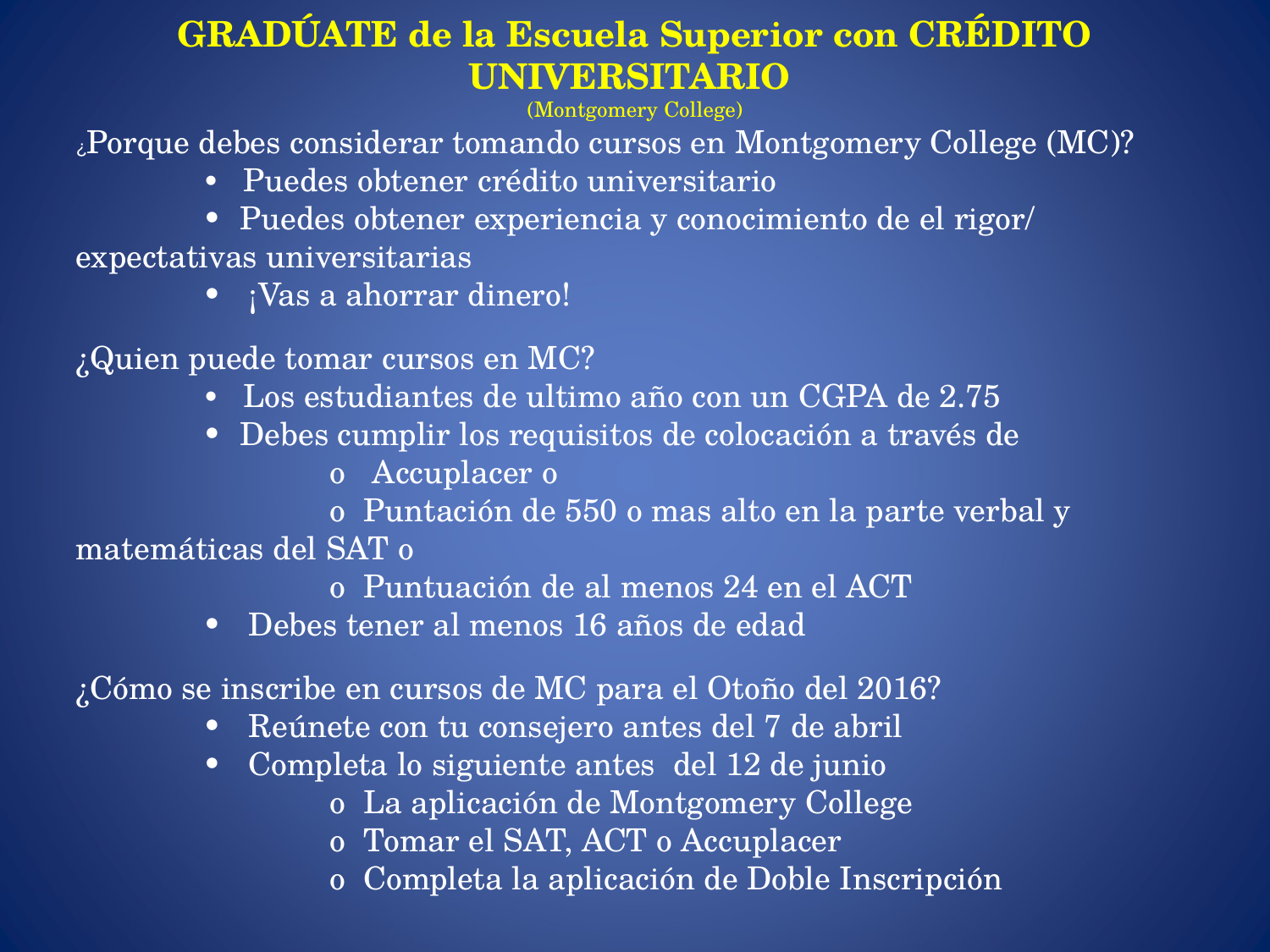

GRADÚATE de la Escuela Superior con CRÉDITO UNIVERSITARIO
(Montgomery College)
¿Porque debes considerar tomando cursos en Montgomery College (MC)?
	•   Puedes obtener crédito universitario
	•  Puedes obtener experiencia y conocimiento de el rigor/ expectativas universitarias
	•   ¡Vas a ahorrar dinero!

¿Quien puede tomar cursos en MC?
	•   Los estudiantes de ultimo año con un CGPA de 2.75
	•  Debes cumplir los requisitos de colocación a través de
		o   Accuplacer o
		o  Puntación de 550 o mas alto en la parte verbal y matemáticas del SAT o
		o  Puntuación de al menos 24 en el ACT
	•   Debes tener al menos 16 años de edad

¿Cómo se inscribe en cursos de MC para el Otoño del 2016?
	•   Reúnete con tu consejero antes del 7 de abril
	•   Completa lo siguiente antes  del 12 de junio
		o  La aplicación de Montgomery College
		o  Tomar el SAT, ACT o Accuplacer
		o  Completa la aplicación de Doble Inscripción